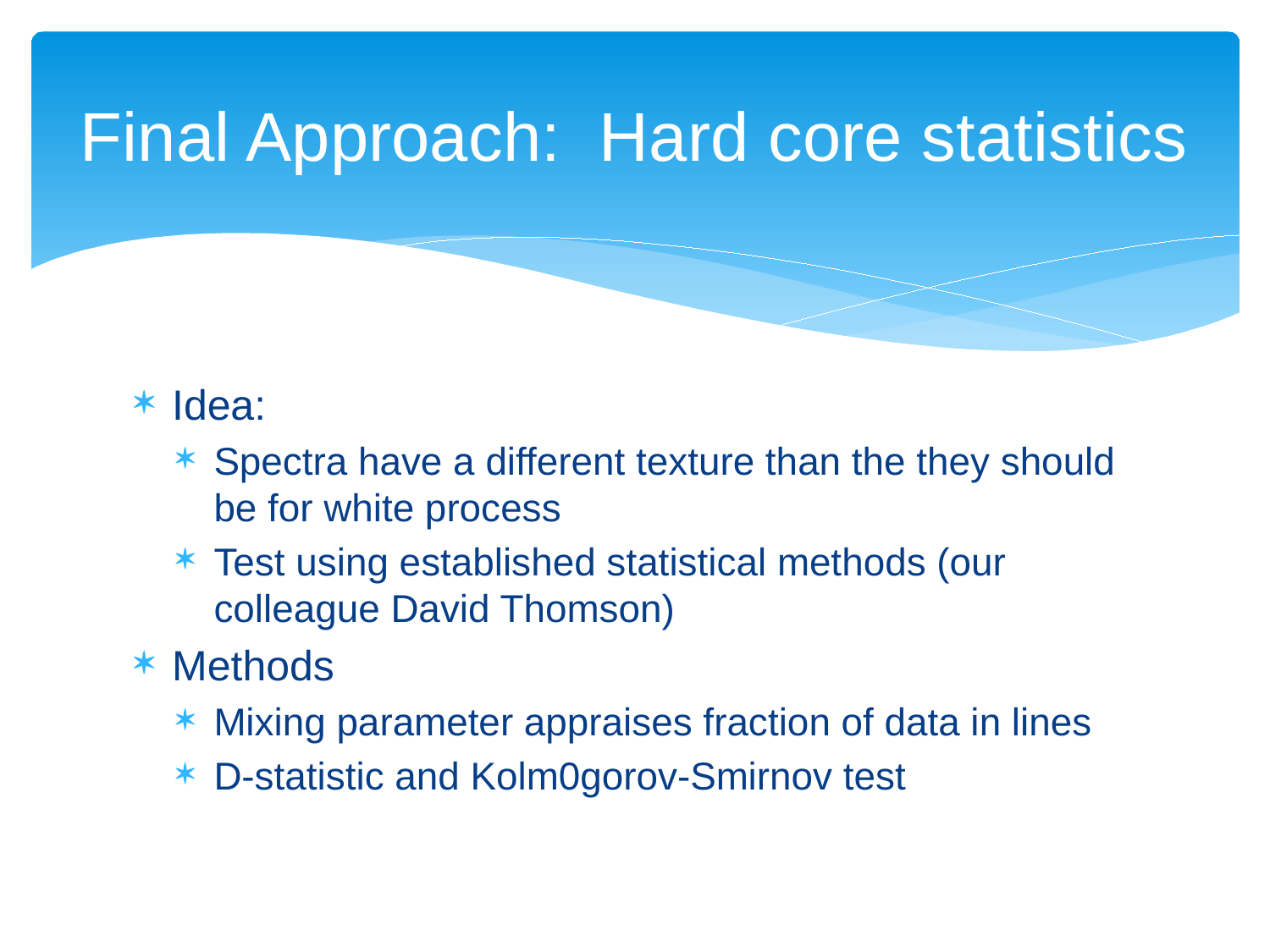

# Final Approach:  Hard core statistics
Idea:
Spectra have a different texture than the they should be for white process
Test using established statistical methods (our colleague David Thomson)
Methods
Mixing parameter appraises fraction of data in lines
D-statistic and Kolm0gorov-Smirnov test